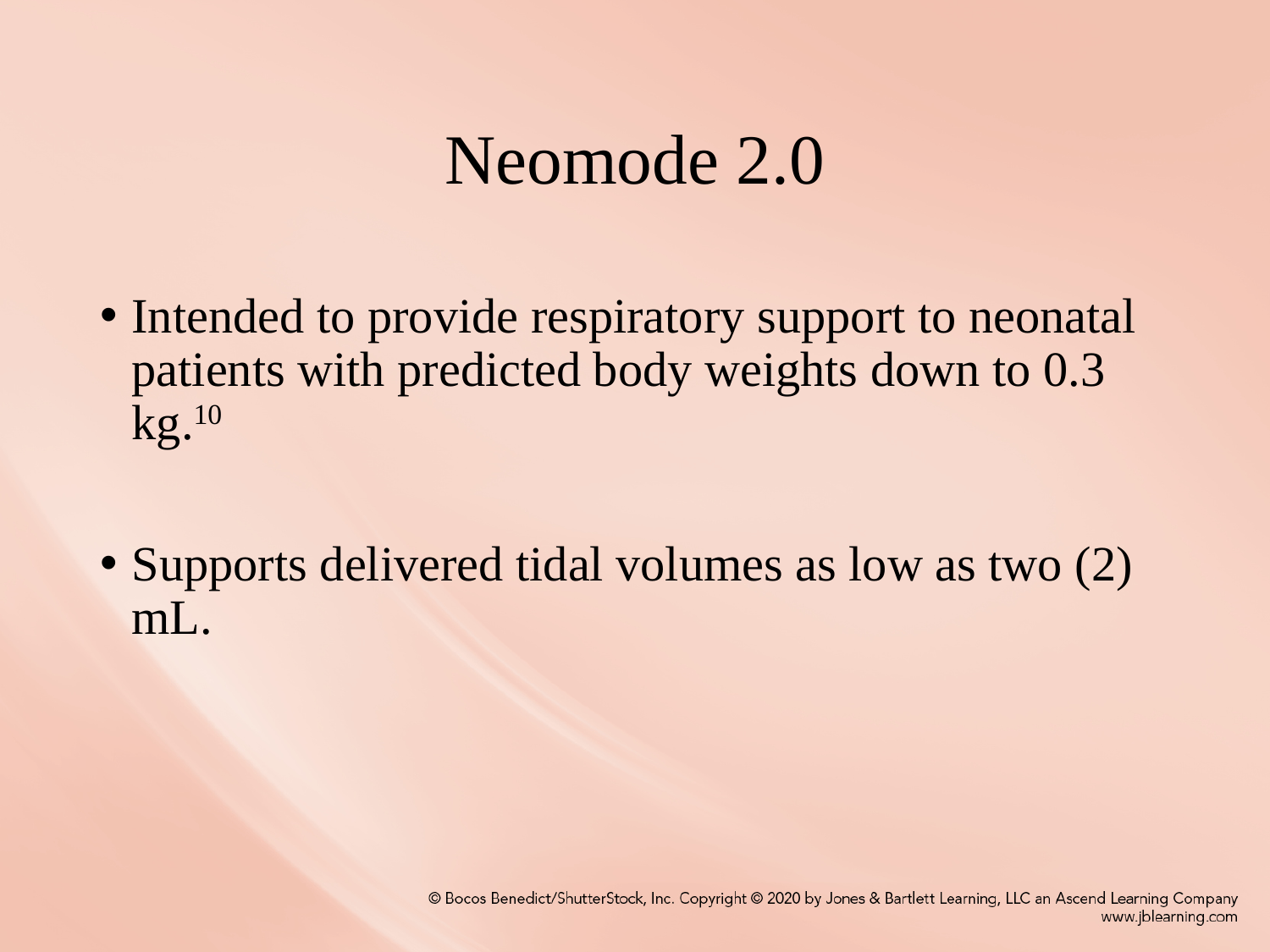

# Neomode 2.0
Intended to provide respiratory support to neonatal patients with predicted body weights down to 0.3 kg.10

Supports delivered tidal volumes as low as two (2) mL.